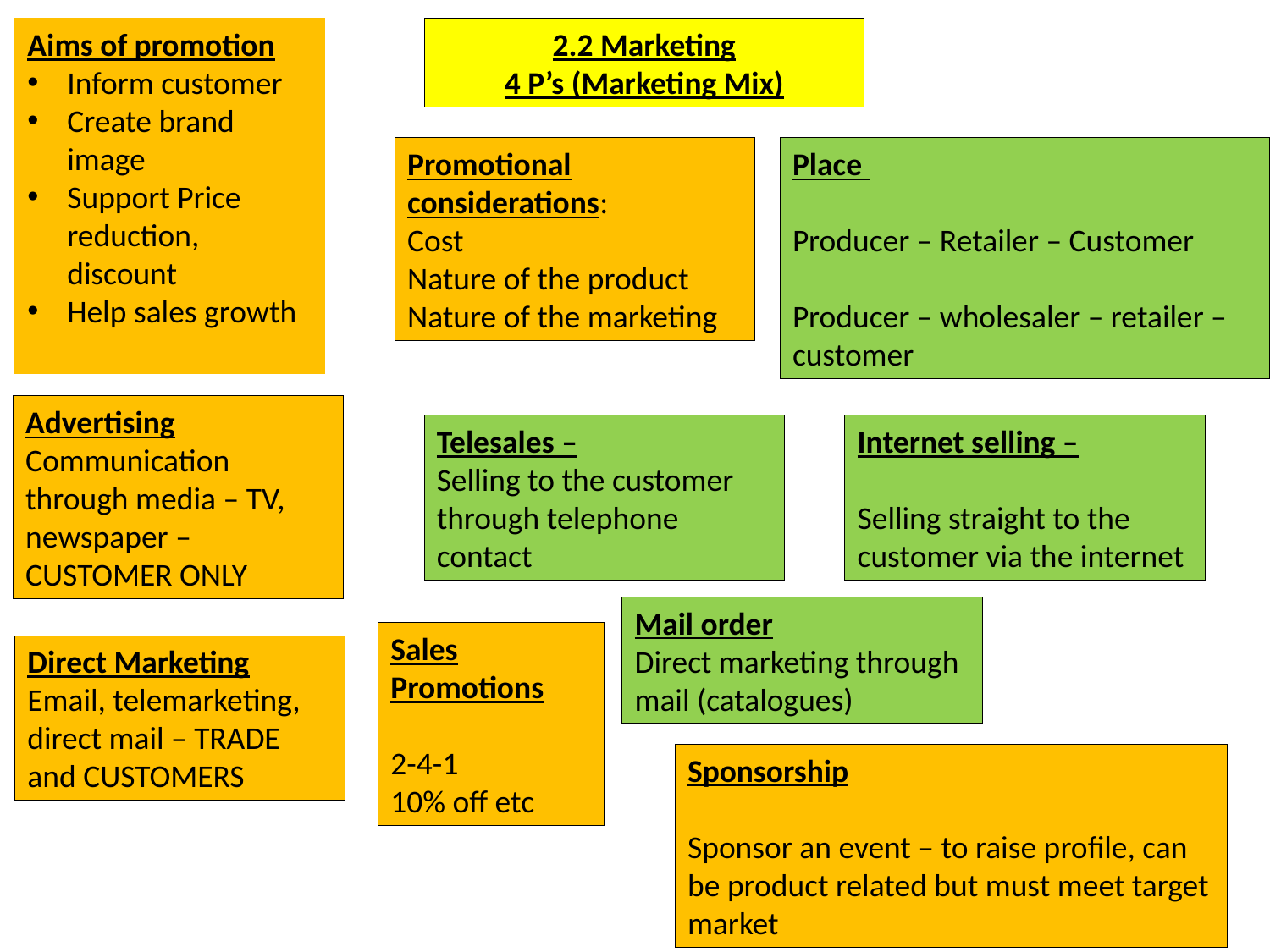

Aims of promotion
Inform customer
Create brand image
Support Price reduction, discount
Help sales growth

2.2 Marketing
4 P’s (Marketing Mix)
Promotional considerations:
Cost
Nature of the product
Nature of the marketing
Place

Producer – Retailer – Customer

Producer – wholesaler – retailer –customer
Advertising
Communication through media – TV, newspaper – CUSTOMER ONLY
Internet selling –

Selling straight to the customer via the internet
Telesales –
Selling to the customer through telephone contact
Mail order
Direct marketing through mail (catalogues)
Sales Promotions

2-4-1
10% off etc
Direct Marketing
Email, telemarketing, direct mail – TRADE and CUSTOMERS
Sponsorship

Sponsor an event – to raise profile, can be product related but must meet target market